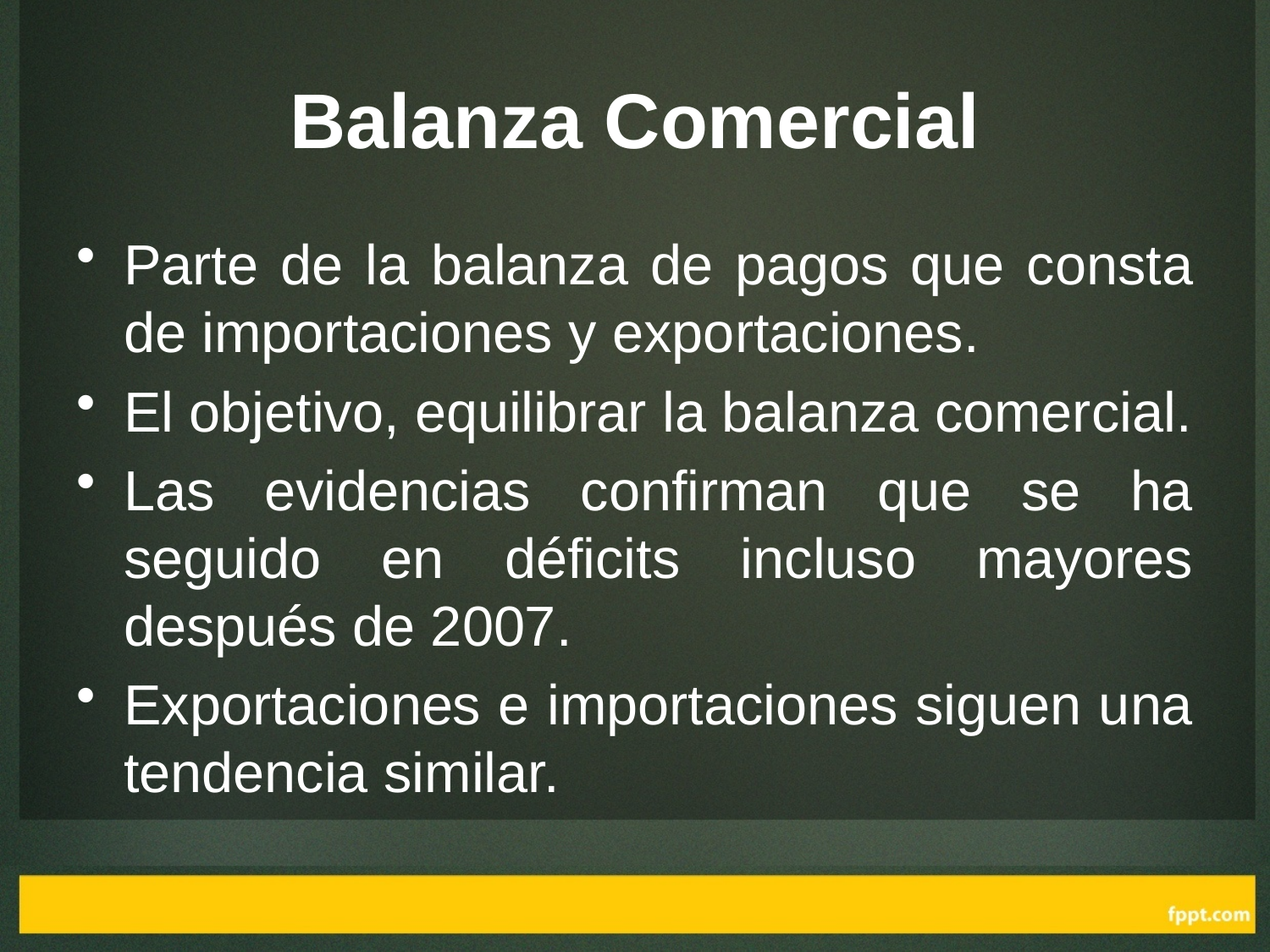

# Balanza Comercial
Parte de la balanza de pagos que consta de importaciones y exportaciones.
El objetivo, equilibrar la balanza comercial.
Las evidencias confirman que se ha seguido en déficits incluso mayores después de 2007.
Exportaciones e importaciones siguen una tendencia similar.